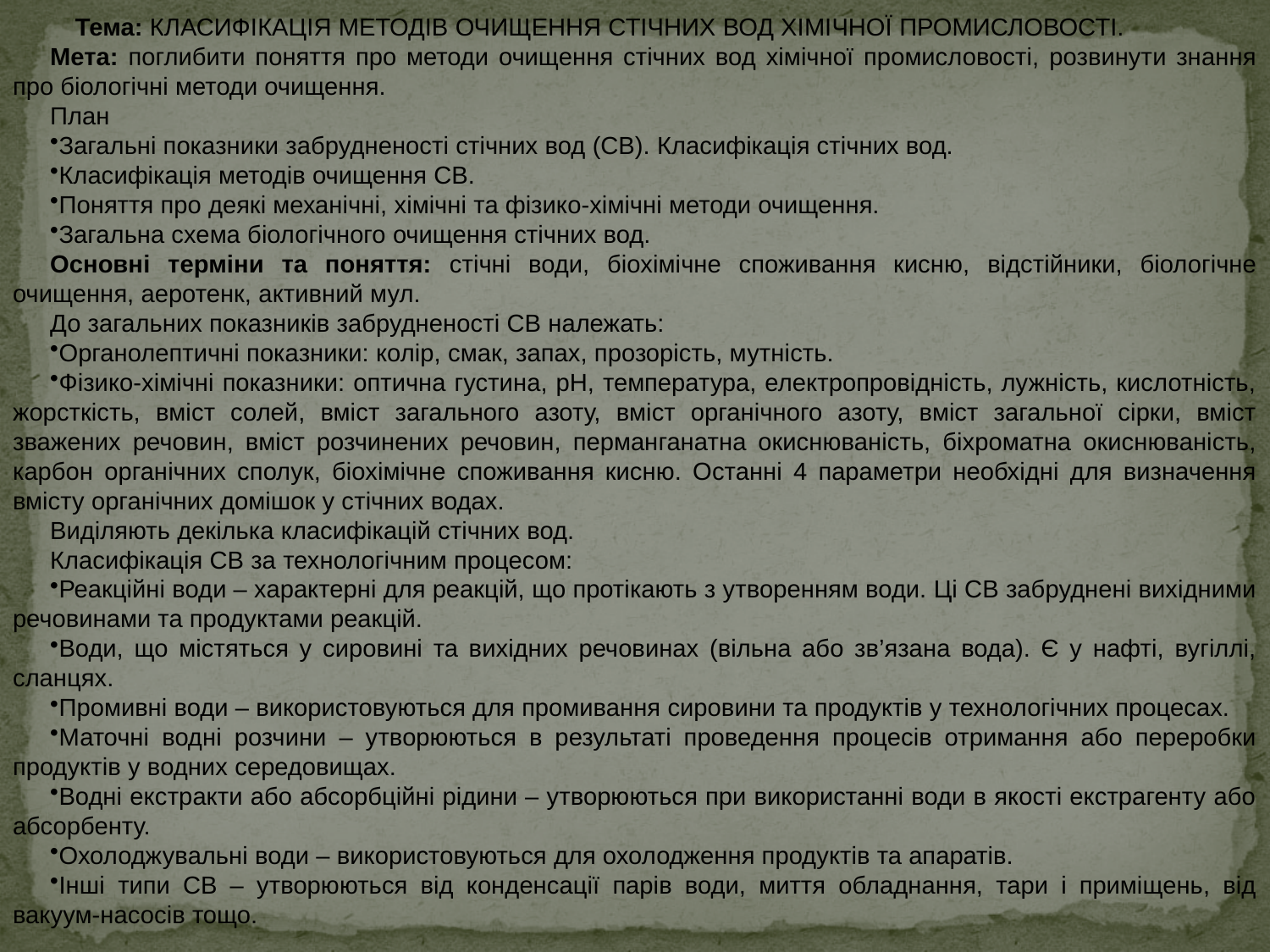

Тема: КЛАСИФІКАЦІЯ МЕТОДІВ ОЧИЩЕННЯ СТІЧНИХ ВОД ХІМІЧНОЇ ПРОМИСЛОВОСТІ.
Мета: поглибити поняття про методи очищення стічних вод хімічної промисловості, розвинути знання про біологічні методи очищення.
План
Загальні показники забрудненості стічних вод (СВ). Класифікація стічних вод.
Класифікація методів очищення СВ.
Поняття про деякі механічні, хімічні та фізико-хімічні методи очищення.
Загальна схема біологічного очищення стічних вод.
Основні терміни та поняття: стічні води, біохімічне споживання кисню, відстійники, біологічне очищення, аеротенк, активний мул.
До загальних показників забрудненості СВ належать:
Органолептичні показники: колір, смак, запах, прозорість, мутність.
Фізико-хімічні показники: оптична густина, рН, температура, електропровідність, лужність, кислотність, жорсткість, вміст солей, вміст загального азоту, вміст органічного азоту, вміст загальної сірки, вміст зважених речовин, вміст розчинених речовин, перманганатна окиснюваність, біхроматна окиснюваність, карбон органічних сполук, біохімічне споживання кисню. Останні 4 параметри необхідні для визначення вмісту органічних домішок у стічних водах.
Виділяють декілька класифікацій стічних вод.
Класифікація СВ за технологічним процесом:
Реакційні води – характерні для реакцій, що протікають з утворенням води. Ці СВ забруднені вихідними речовинами та продуктами реакцій.
Води, що містяться у сировині та вихідних речовинах (вільна або зв’язана вода). Є у нафті, вугіллі, сланцях.
Промивні води – використовуються для промивання сировини та продуктів у технологічних процесах.
Маточні водні розчини – утворюються в результаті проведення процесів отримання або переробки продуктів у водних середовищах.
Водні екстракти або абсорбційні рідини – утворюються при використанні води в якості екстрагенту або абсорбенту.
Охолоджувальні води – використовуються для охолодження продуктів та апаратів.
Інші типи СВ – утворюються від конденсації парів води, миття обладнання, тари і приміщень, від вакуум-насосів тощо.